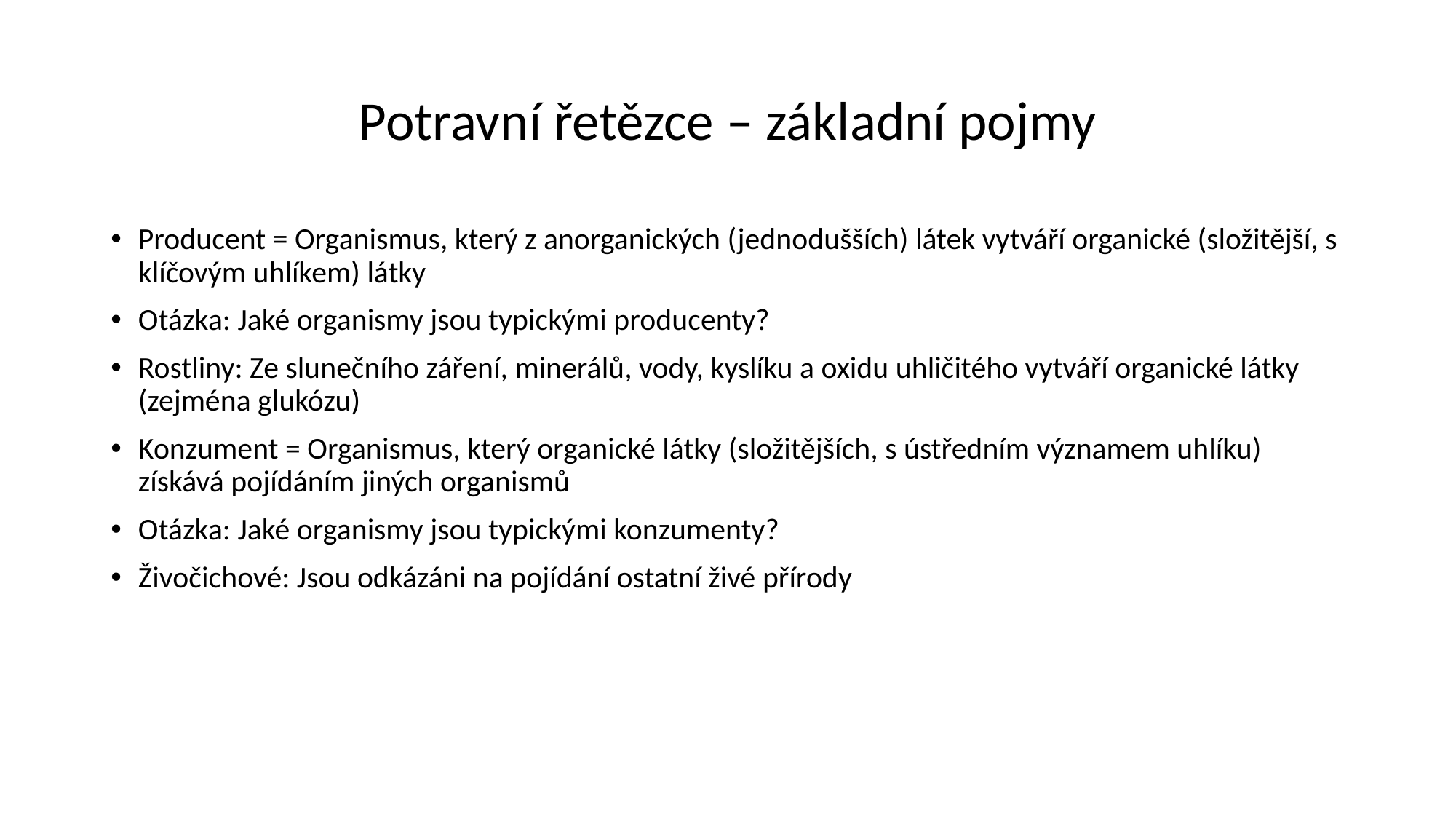

# Potravní řetězce – základní pojmy
Producent = Organismus, který z anorganických (jednodušších) látek vytváří organické (složitější, s klíčovým uhlíkem) látky
Otázka: Jaké organismy jsou typickými producenty?
Rostliny: Ze slunečního záření, minerálů, vody, kyslíku a oxidu uhličitého vytváří organické látky (zejména glukózu)
Konzument = Organismus, který organické látky (složitějších, s ústředním významem uhlíku) získává pojídáním jiných organismů
Otázka: Jaké organismy jsou typickými konzumenty?
Živočichové: Jsou odkázáni na pojídání ostatní živé přírody